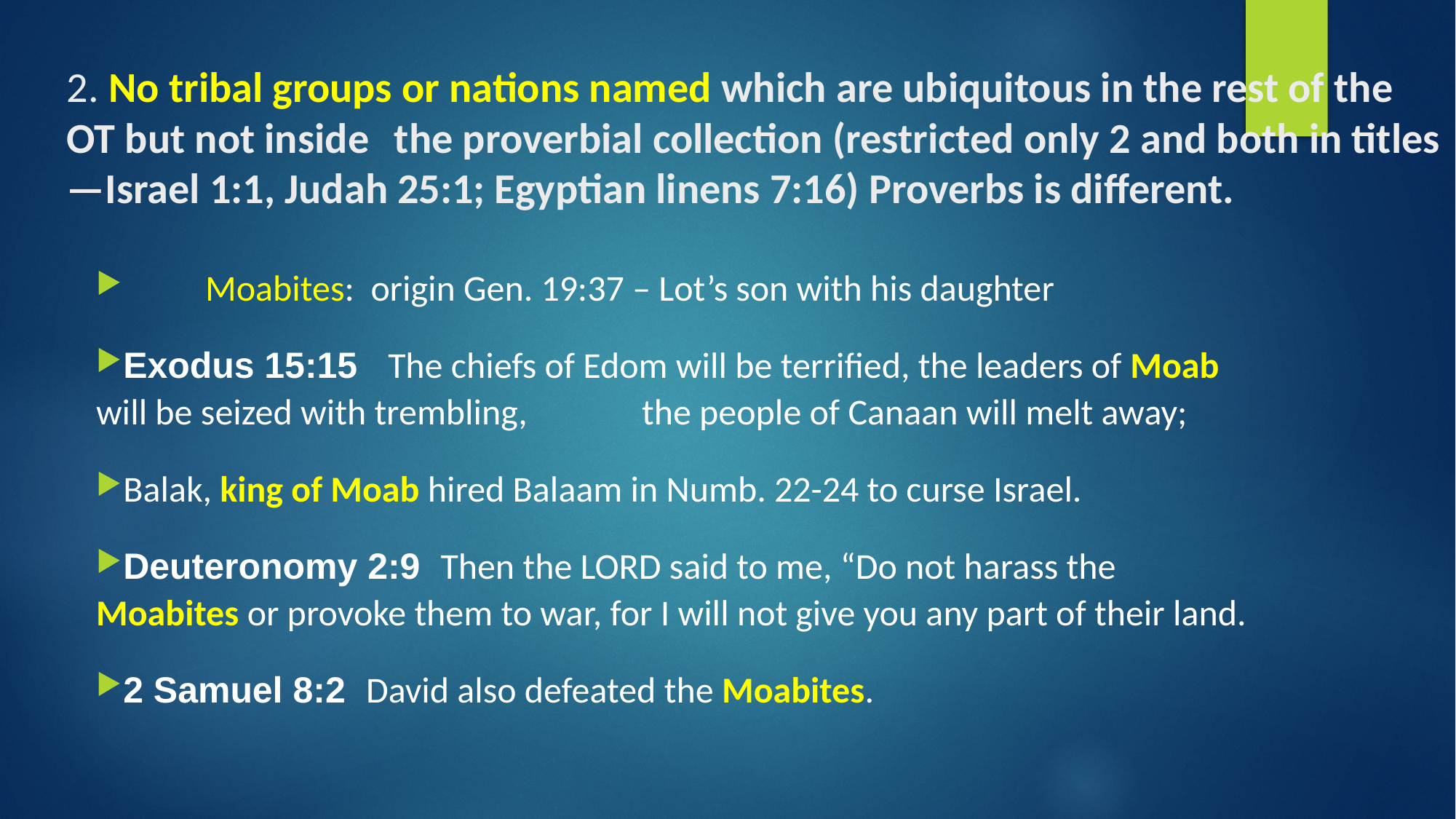

# 2. No tribal groups or nations named which are ubiquitous in the rest of the OT but not inside 	the proverbial collection (restricted only 2 and both in titles—Israel 1:1, Judah 25:1; Egyptian linens 7:16) Proverbs is different.
	Moabites:  origin Gen. 19:37 – Lot’s son with his daughter
Exodus 15:15   The chiefs of Edom will be terrified, the leaders of Moab will be seized with trembling, 	the people of Canaan will melt away;
Balak, king of Moab hired Balaam in Numb. 22-24 to curse Israel.
Deuteronomy 2:9  Then the Lord said to me, “Do not harass the Moabites or provoke them to war, for I will not give you any part of their land.
2 Samuel 8:2  David also defeated the Moabites.